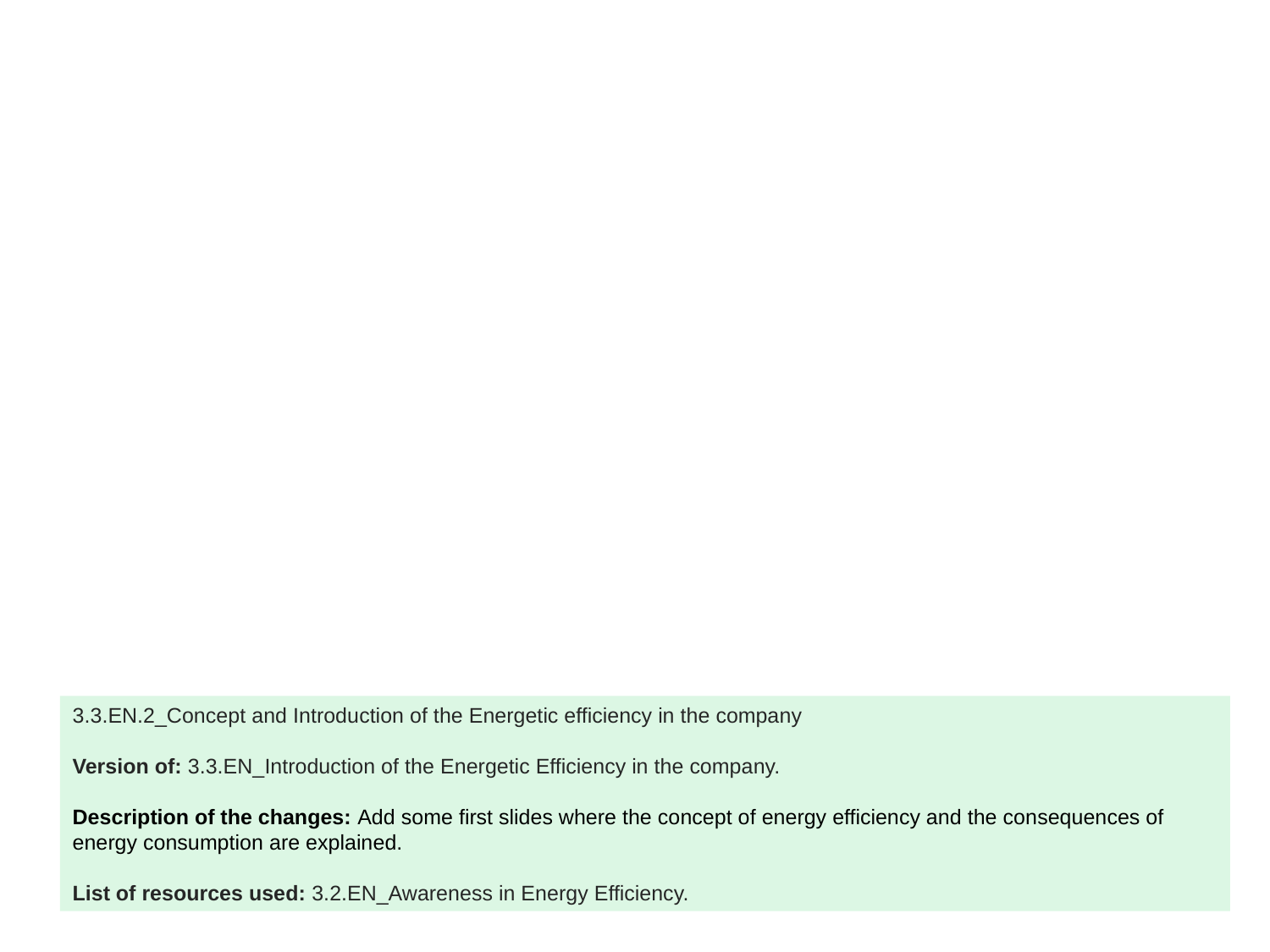

3.3.EN.2_Concept and Introduction of the Energetic efficiency in the company

Version of: 3.3.EN_Introduction of the Energetic Efficiency in the company.
Description of the changes: Add some first slides where the concept of energy efficiency and the consequences of energy consumption are explained.

List of resources used: 3.2.EN_Awareness in Energy Efficiency.